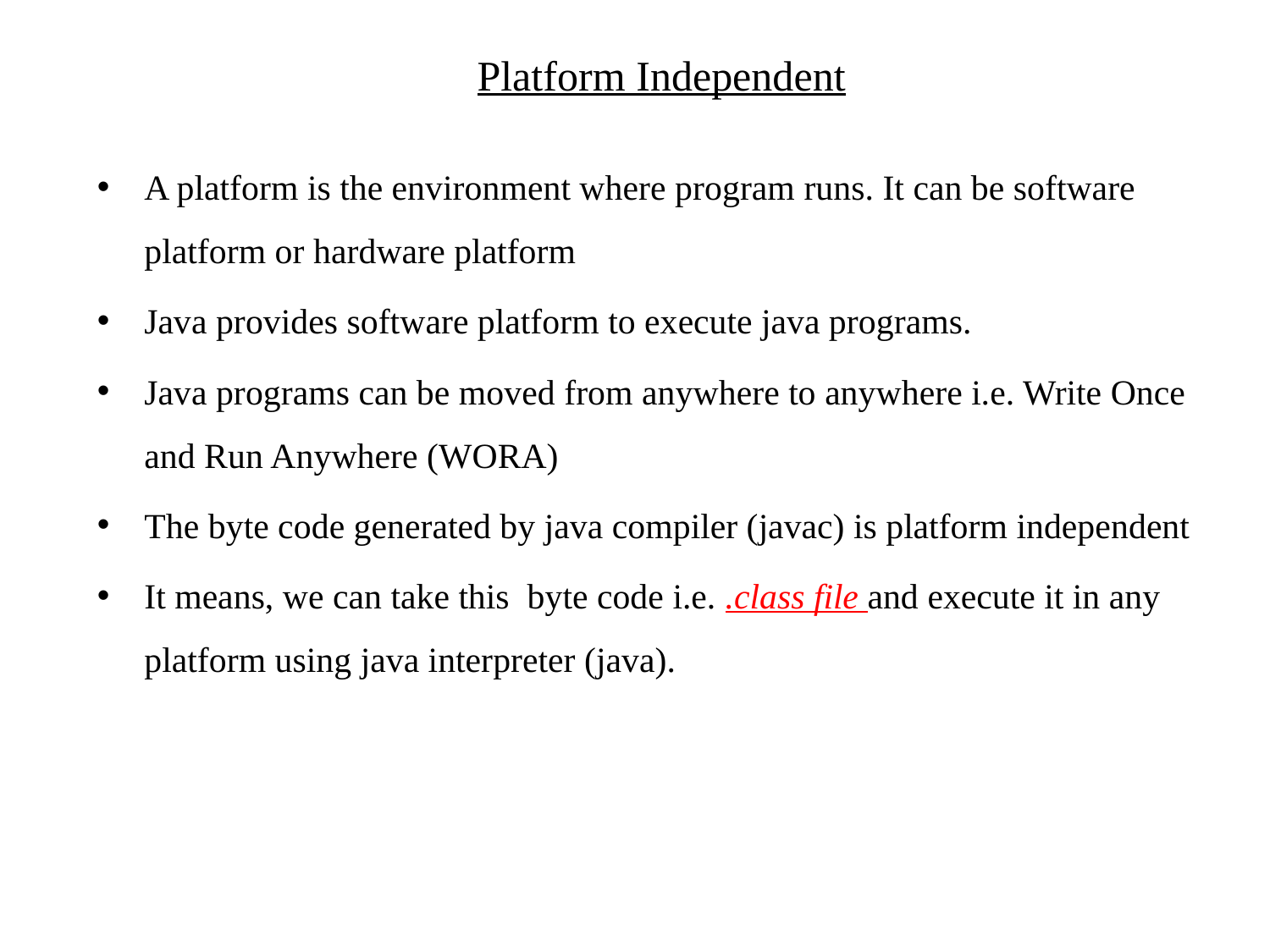

Platform Independent
A platform is the environment where program runs. It can be software platform or hardware platform
Java provides software platform to execute java programs.
Java programs can be moved from anywhere to anywhere i.e. Write Once and Run Anywhere (WORA)
The byte code generated by java compiler (javac) is platform independent
It means, we can take this  byte code i.e. .class file and execute it in any platform using java interpreter (java).